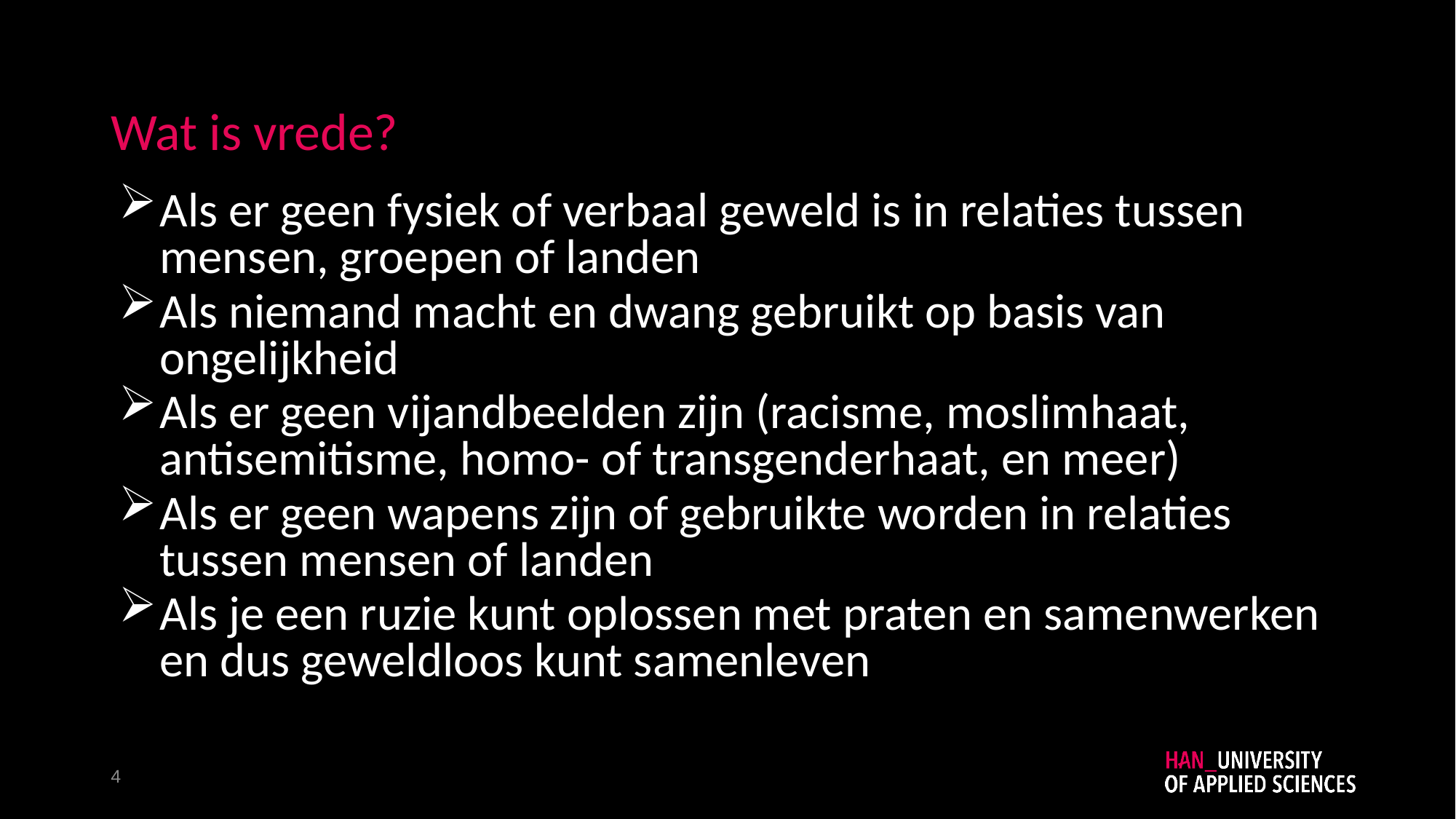

# Wat is vrede?
Als er geen fysiek of verbaal geweld is in relaties tussen mensen, groepen of landen
Als niemand macht en dwang gebruikt op basis van ongelijkheid
Als er geen vijandbeelden zijn (racisme, moslimhaat, antisemitisme, homo- of transgenderhaat, en meer)
Als er geen wapens zijn of gebruikte worden in relaties tussen mensen of landen
Als je een ruzie kunt oplossen met praten en samenwerken en dus geweldloos kunt samenleven
4